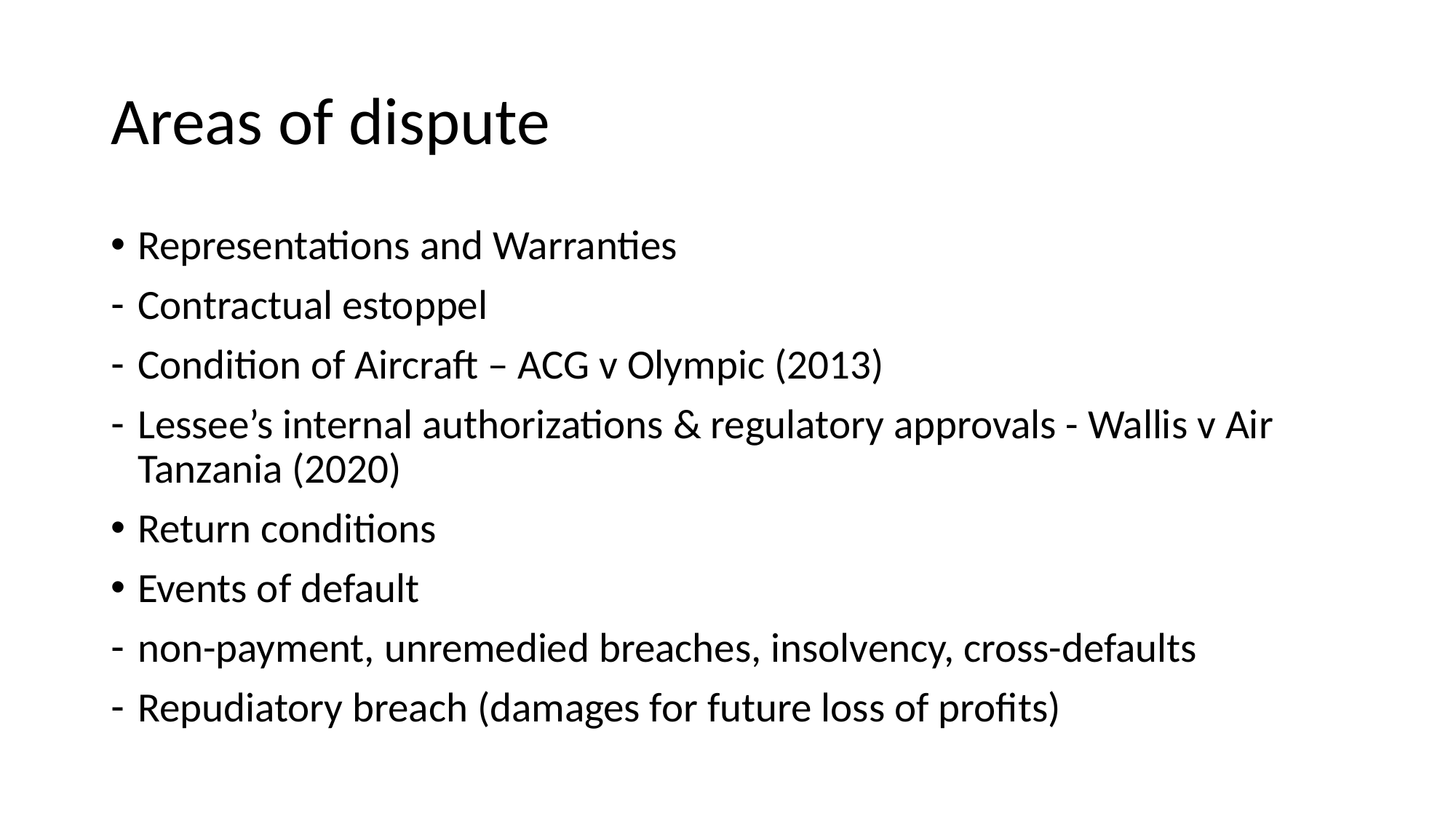

# Areas of dispute
Representations and Warranties
Contractual estoppel
Condition of Aircraft – ACG v Olympic (2013)
Lessee’s internal authorizations & regulatory approvals - Wallis v Air Tanzania (2020)
Return conditions
Events of default
non-payment, unremedied breaches, insolvency, cross-defaults
Repudiatory breach (damages for future loss of profits)